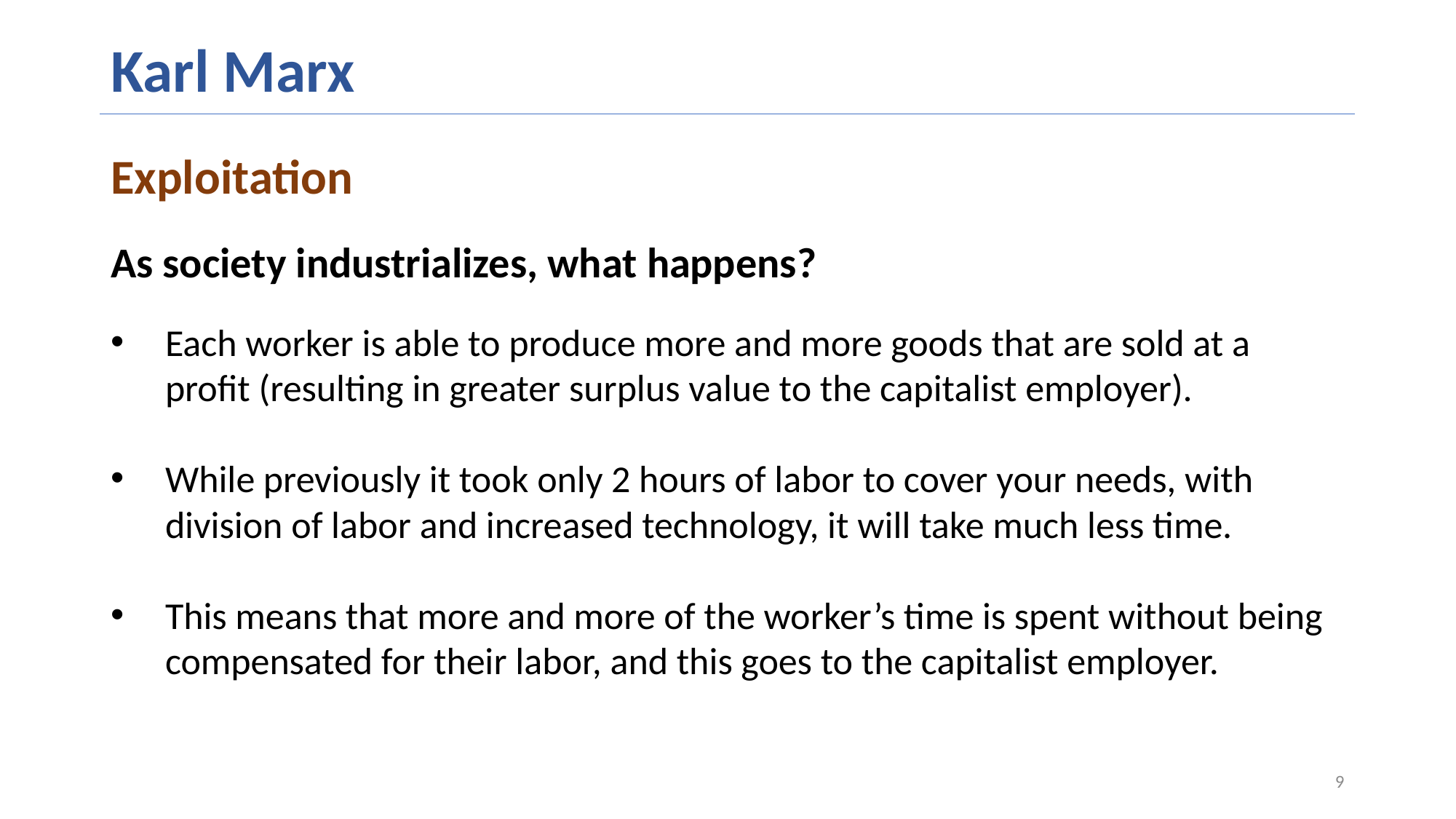

# Karl Marx
Exploitation
As society industrializes, what happens?
Each worker is able to produce more and more goods that are sold at a profit (resulting in greater surplus value to the capitalist employer).

While previously it took only 2 hours of labor to cover your needs, with division of labor and increased technology, it will take much less time.

This means that more and more of the worker’s time is spent without being compensated for their labor, and this goes to the capitalist employer.
9